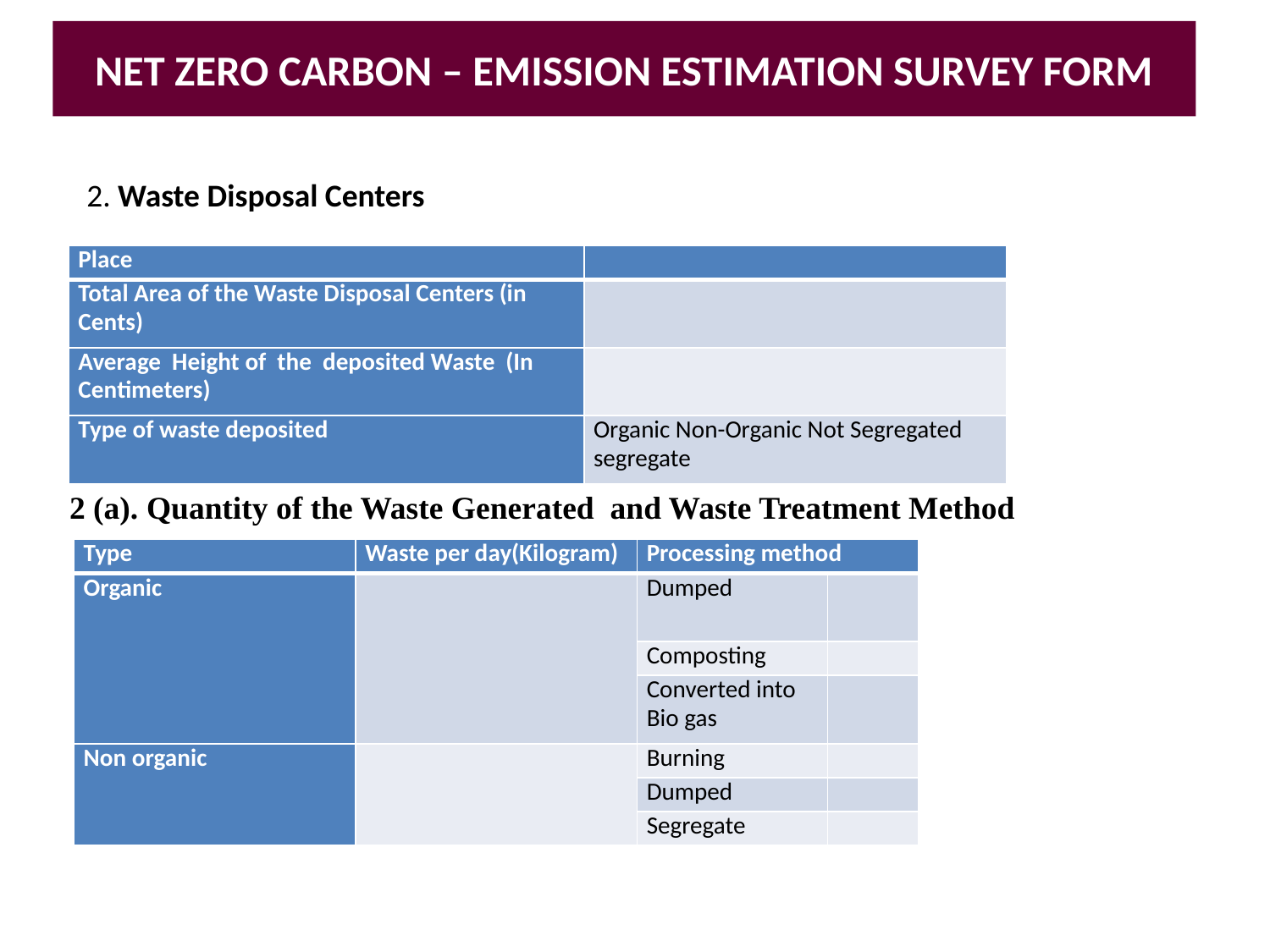

NET ZERO CARBON – EMISSION ESTIMATION SURVEY FORM
2. Waste Disposal Centers
| Place |  |
| --- | --- |
| Total Area of the Waste Disposal Centers (in Cents) |  |
| Average Height of the deposited Waste (In Centimeters) |  |
| Type of waste deposited | Organic Non-Organic Not Segregated segregate |
2 (a). Quantity of the Waste Generated  and Waste Treatment Method
| Type | Waste per day(Kilogram) | Processing method |  |
| --- | --- | --- | --- |
| Organic |  | Dumped |  |
|  |  | Composting |  |
|  |  | Converted into Bio gas |  |
| Non organic |  | Burning |  |
|  |  | Dumped |  |
|  |  | Segregate |  |